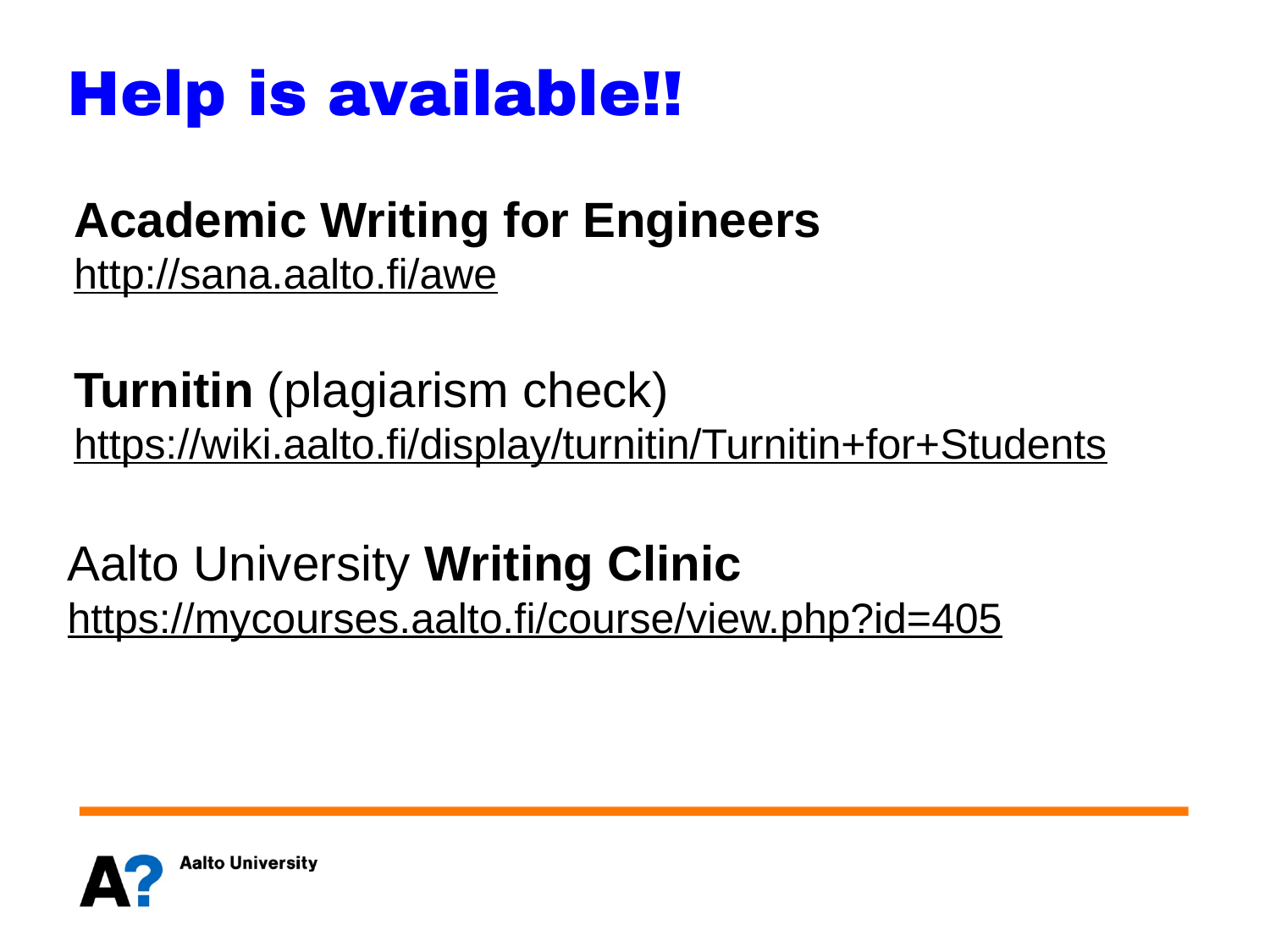

Help is available!!
Academic Writing for Engineers
http://sana.aalto.fi/awe
Turnitin (plagiarism check)
https://wiki.aalto.fi/display/turnitin/Turnitin+for+Students
Aalto University Writing Clinic
https://mycourses.aalto.fi/course/view.php?id=405